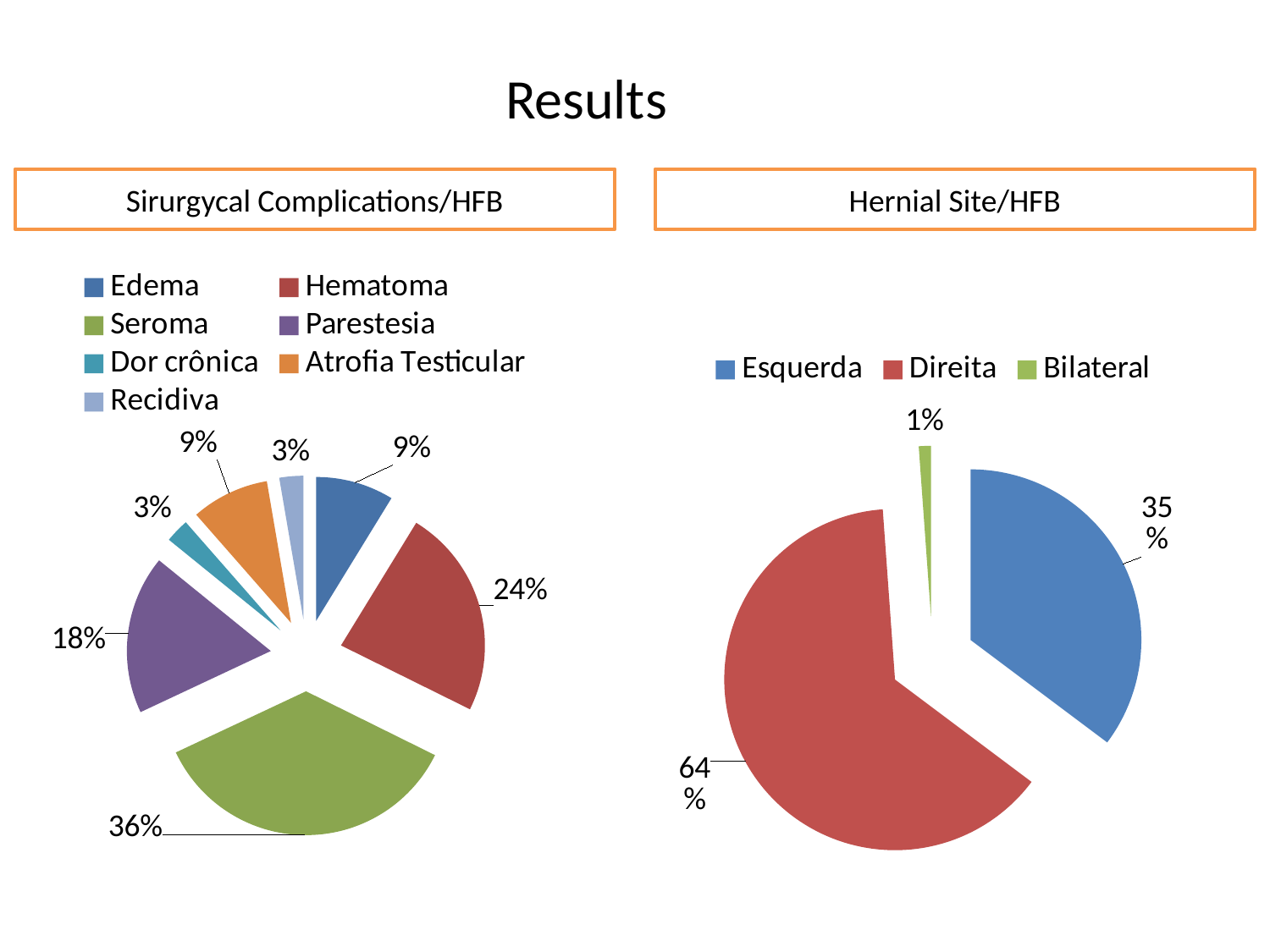

# Results
Sirurgycal Complications/HFB
Hernial Site/HFB

### Chart

| Category | Vendas |
|---|---|
| Edema | 26.0 |
| Hematoma | 70.0 |
| Seroma | 106.0 |
| Parestesia | 53.0 |
| Dor crônica | 8.0 |
| Atrofia Testicular | 26.0 |
| Recidiva | 8.0 |

### Chart

| Category | Vendas |
|---|---|
| Esquerda | 308.0 |
| Direita | 556.0 |
| Bilateral | 10.0 |